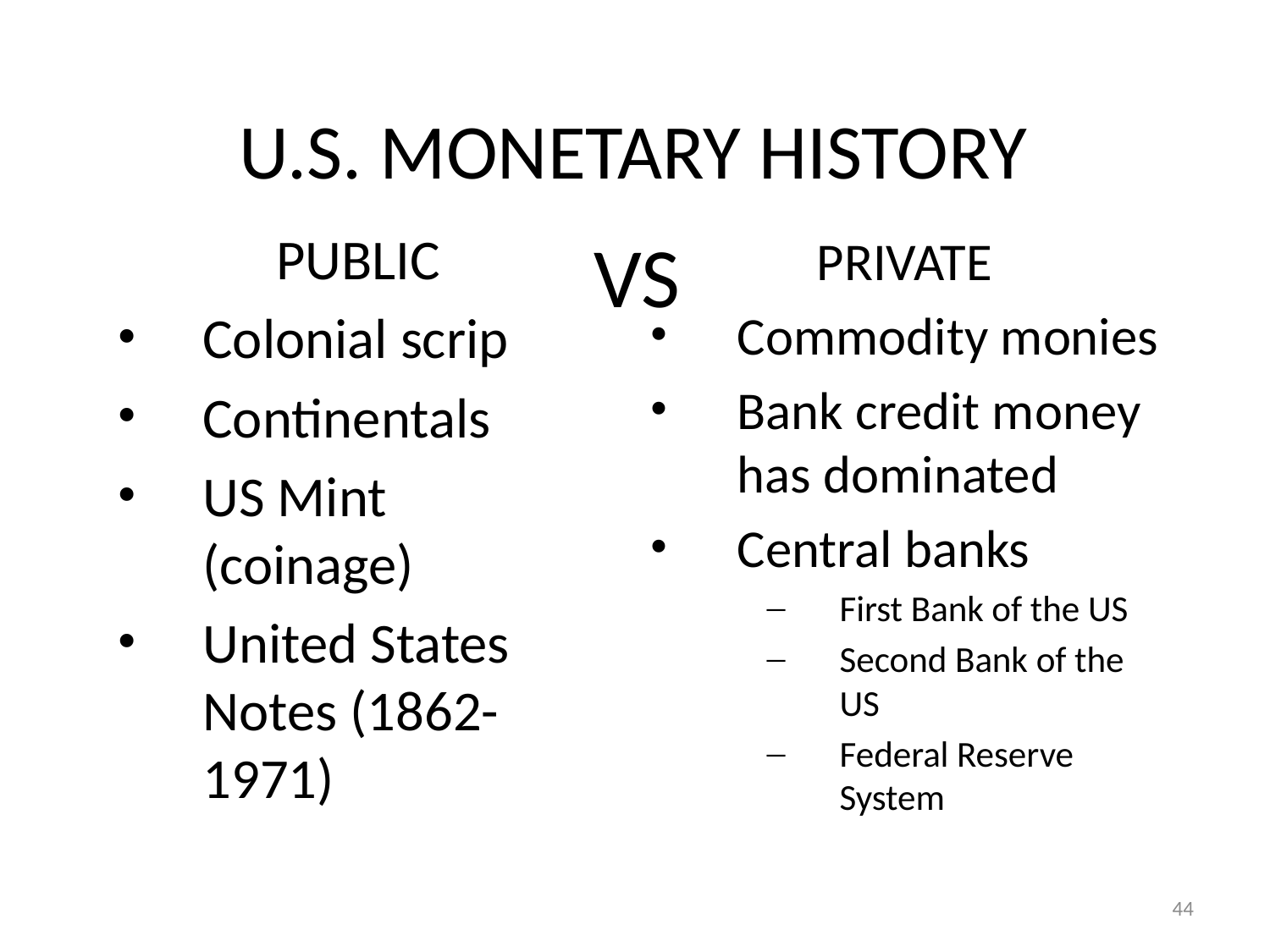

U.S. MONETARY HISTORY
PUBLIC
Colonial scrip
Continentals
US Mint (coinage)
United States Notes (1862-1971)
VS
PRIVATE
Commodity monies
Bank credit money has dominated
Central banks
First Bank of the US
Second Bank of the US
Federal Reserve System
44